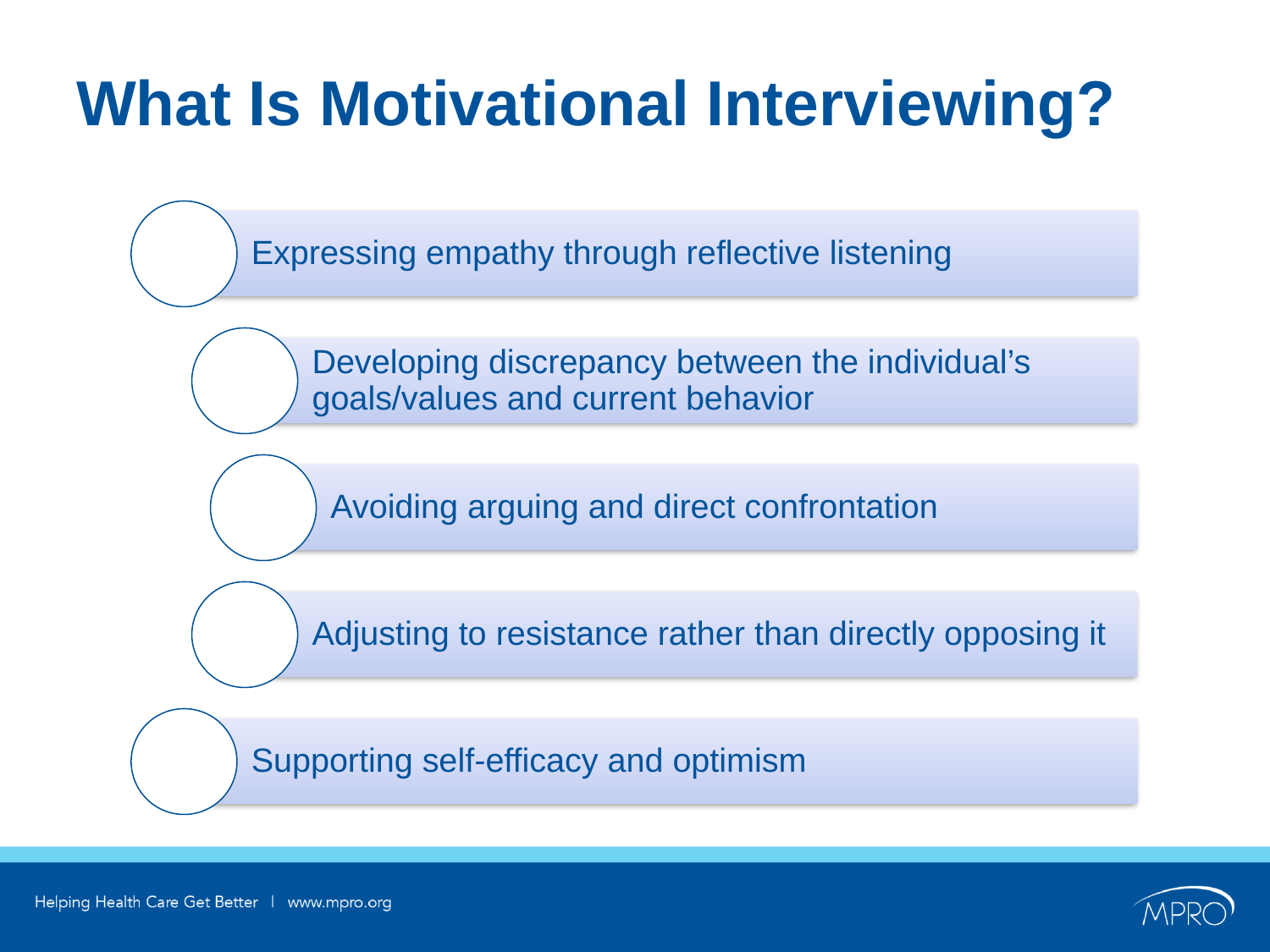

# What Is Motivational Interviewing?

Expressing empathy through reflective listening

Developing discrepancy between the individual’s goals/values and current behavior

Avoiding arguing and direct confrontation

Adjusting to resistance rather than directly opposing it

Supporting self-efficacy and optimism